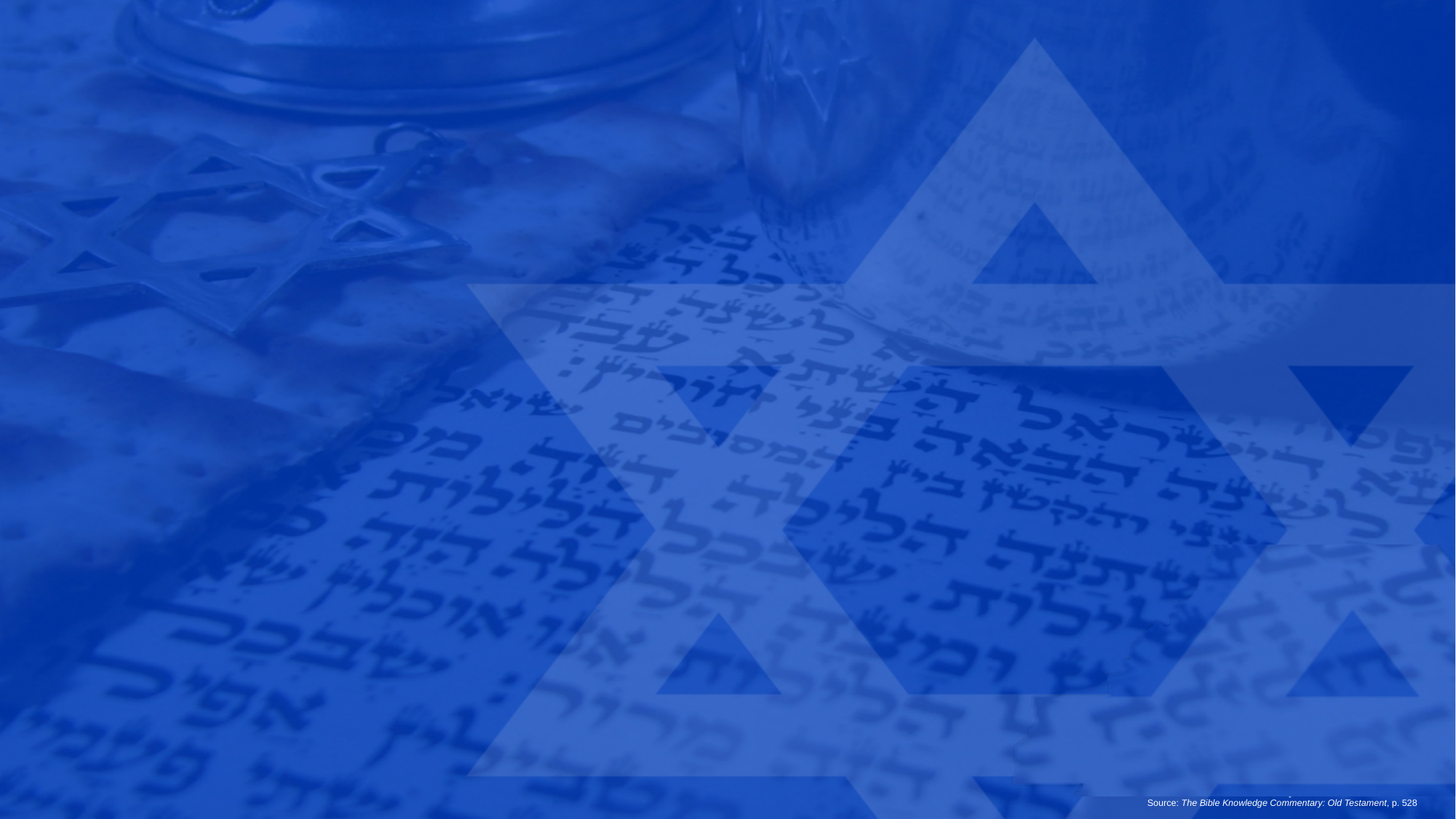

Source: The Bible Knowledge Commentary: Old Testament, p. 528